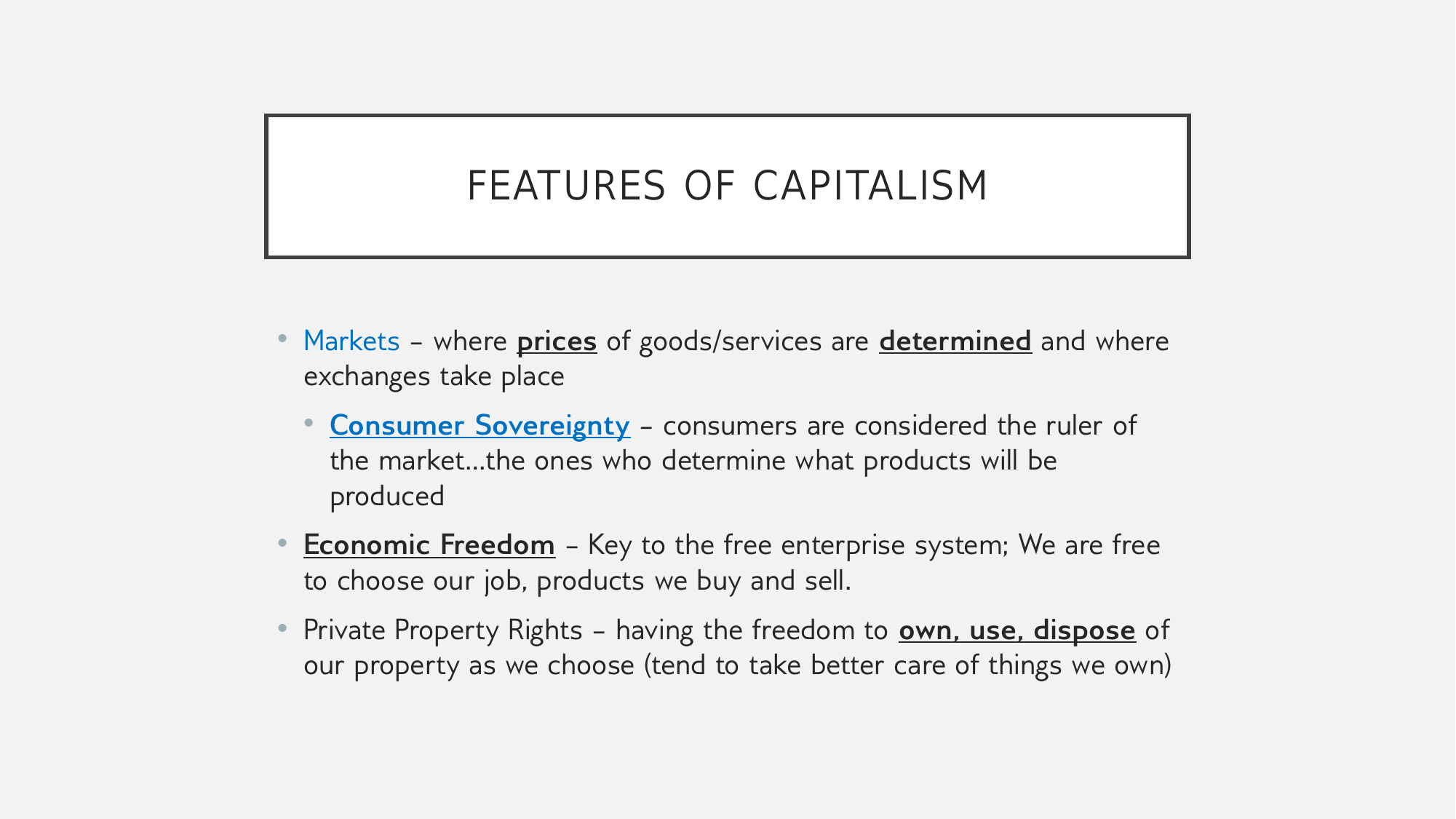

# Features of capitalism
Markets – where prices of goods/services are determined and where exchanges take place
Consumer Sovereignty – consumers are considered the ruler of the market…the ones who determine what products will be produced
Economic Freedom – Key to the free enterprise system; We are free to choose our job, products we buy and sell.
Private Property Rights – having the freedom to own, use, dispose of our property as we choose (tend to take better care of things we own)